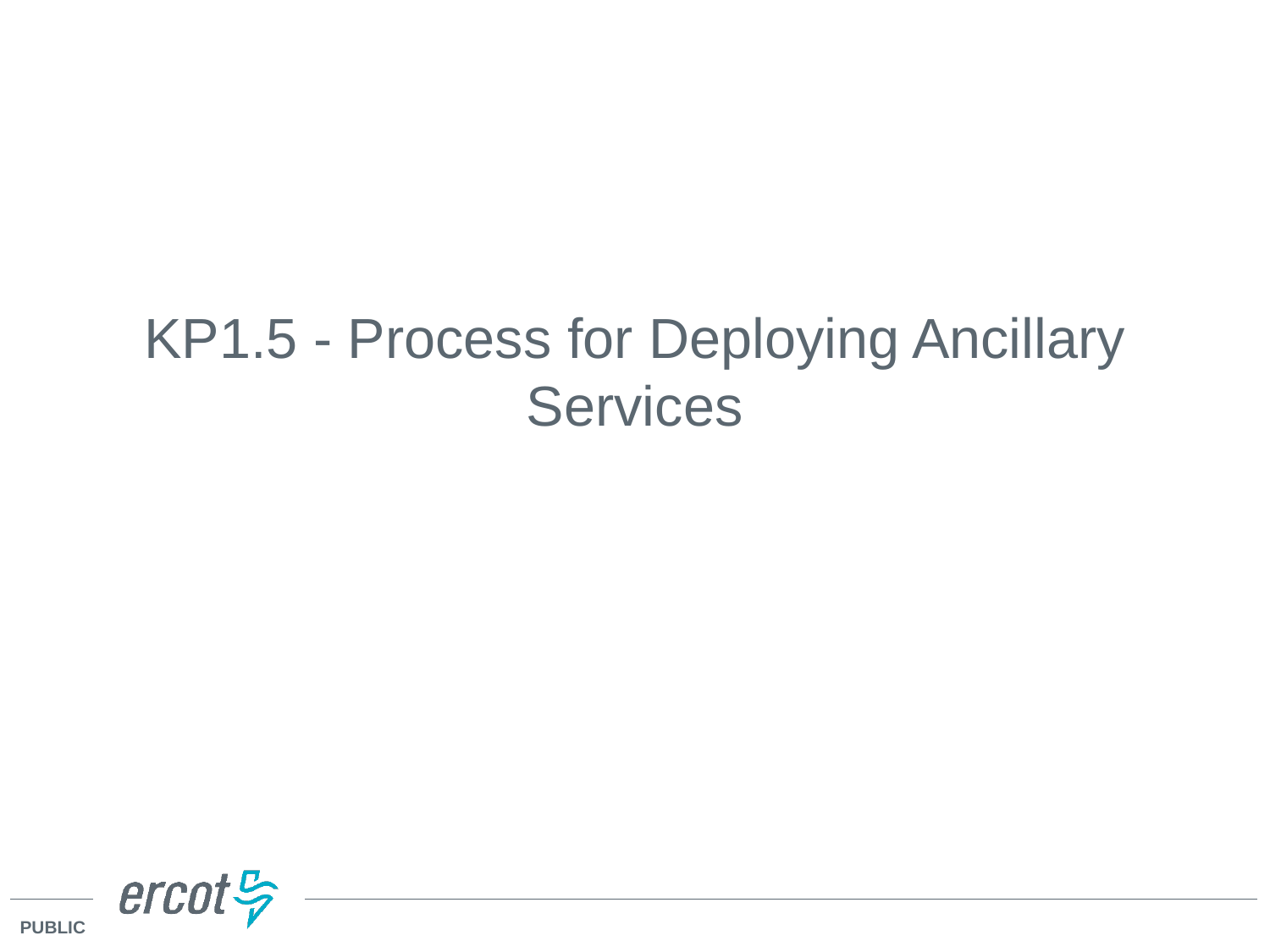

# KP1.5 - Process for Deploying Ancillary Services